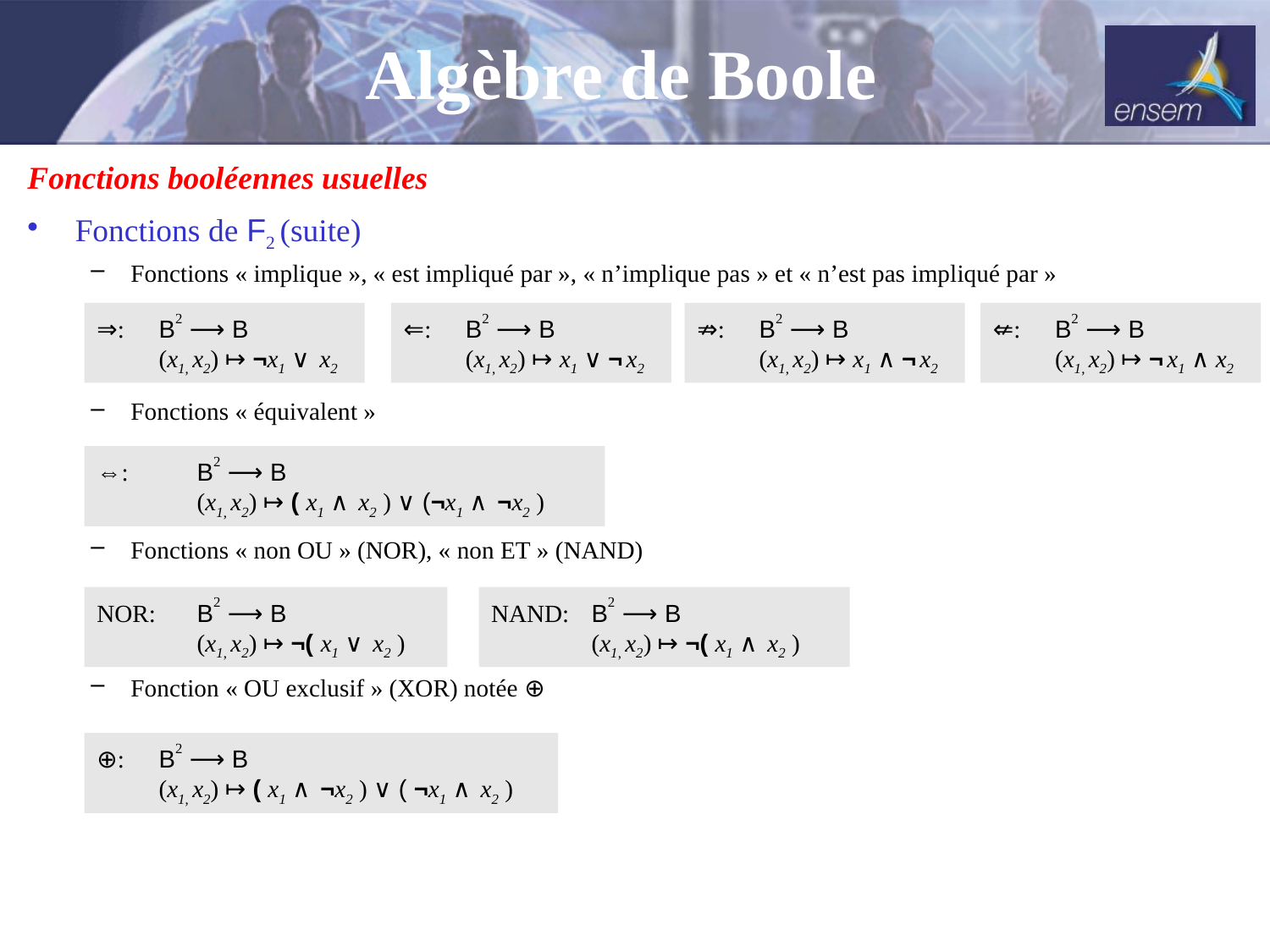

Algèbre de Boole
Fonctions booléennes usuelles

Fonctions de F2 (suite)
Fonctions « implique », « est impliqué par », « n’implique pas » et « n’est pas impliqué par »

Fonctions « équivalent »

Fonctions « non OU » (NOR), « non ET » (NAND)

Fonction « OU exclusif » (XOR) notée ⊕

⇒:	B2 ⟶ B
	(x1, x2) ↦ ¬x1 ∨  x2
⇐:	B2 ⟶ B
	(x1, x2) ↦ x1 ∨ ¬ x2
⇏:	B2 ⟶ B
	(x1, x2) ↦ x1 ∧ ¬ x2
⇍:	B2 ⟶ B
	(x1, x2) ↦ ¬ x1 ∧ x2
⇔:	B2 ⟶ B
	(x1, x2) ↦ ( x1 ∧  x2 ) ∨ (¬x1 ∧  ¬x2 )
NOR:	B2 ⟶ B
	(x1, x2) ↦ ¬( x1 ∨  x2 )
NAND:	B2 ⟶ B
	(x1, x2) ↦ ¬( x1 ∧  x2 )
⊕:	B2 ⟶ B
	(x1, x2) ↦ ( x1 ∧  ¬x2 ) ∨ ( ¬x1 ∧  x2 )